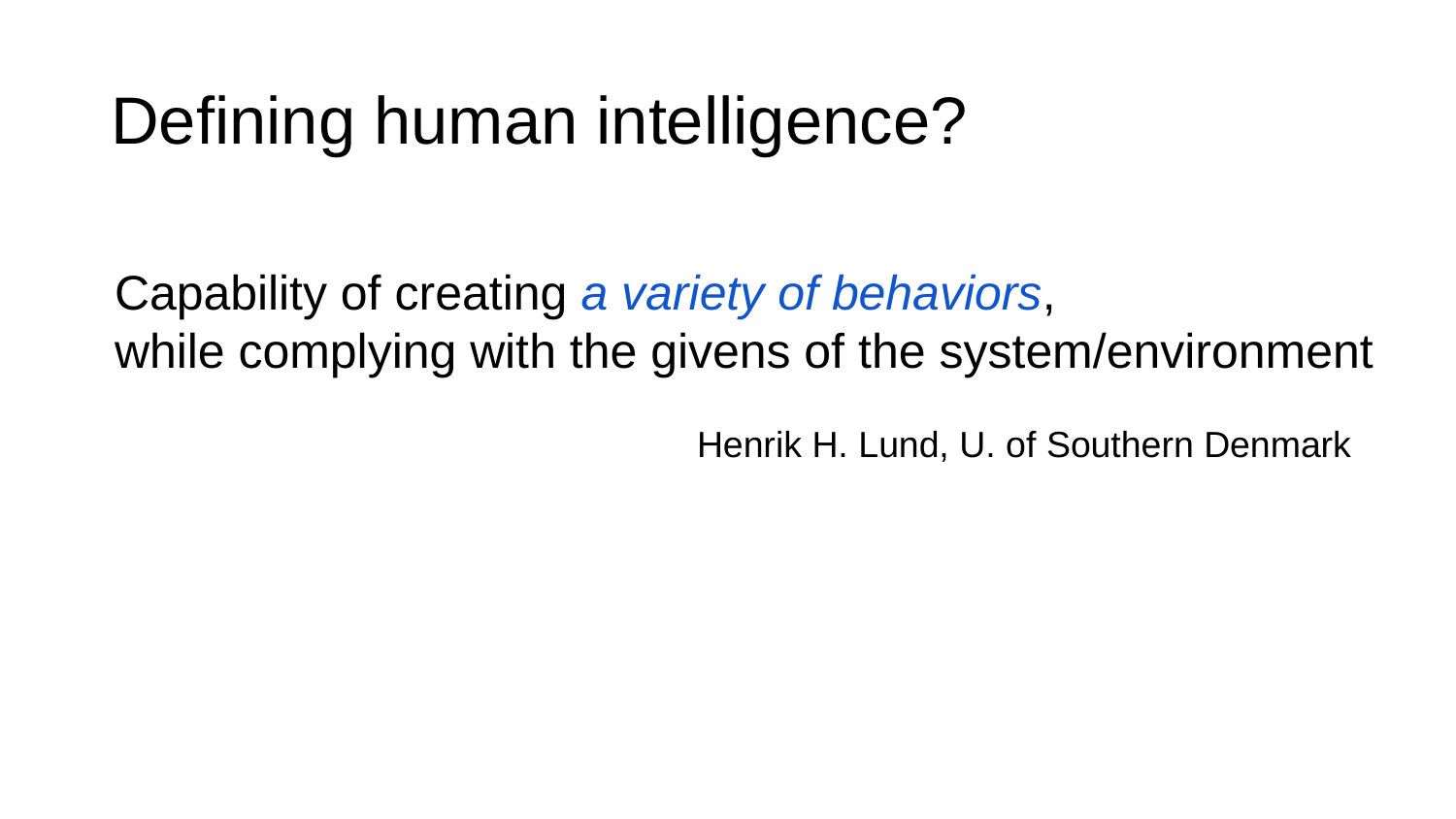

# Defining human intelligence?
Capability of creating a variety of behaviors,
while complying with the givens of the system/environment

Henrik H. Lund, U. of Southern Denmark